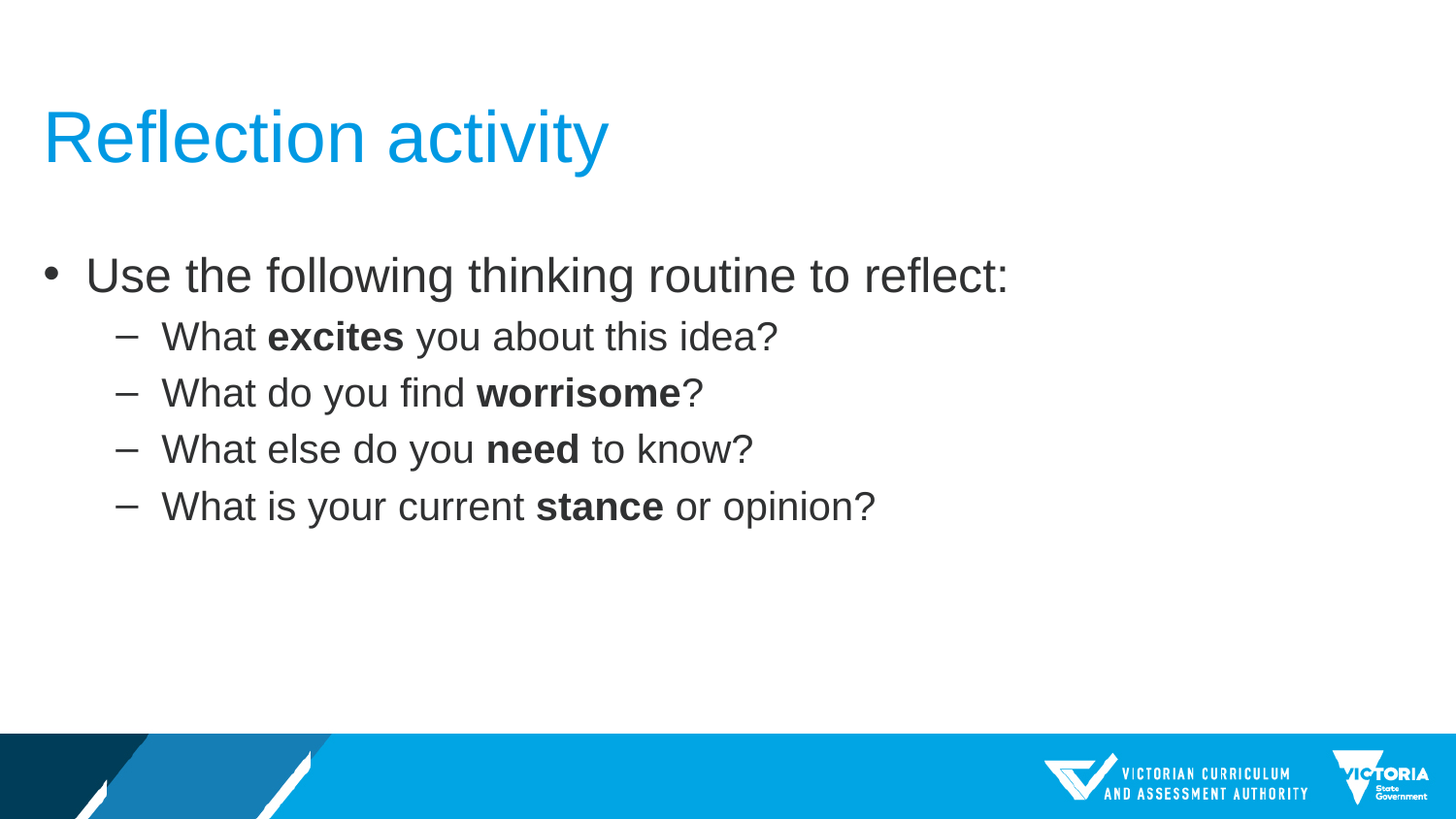

# Reflection activity
Use the following thinking routine to reflect:
What excites you about this idea?
What do you find worrisome?
What else do you need to know?
What is your current stance or opinion?